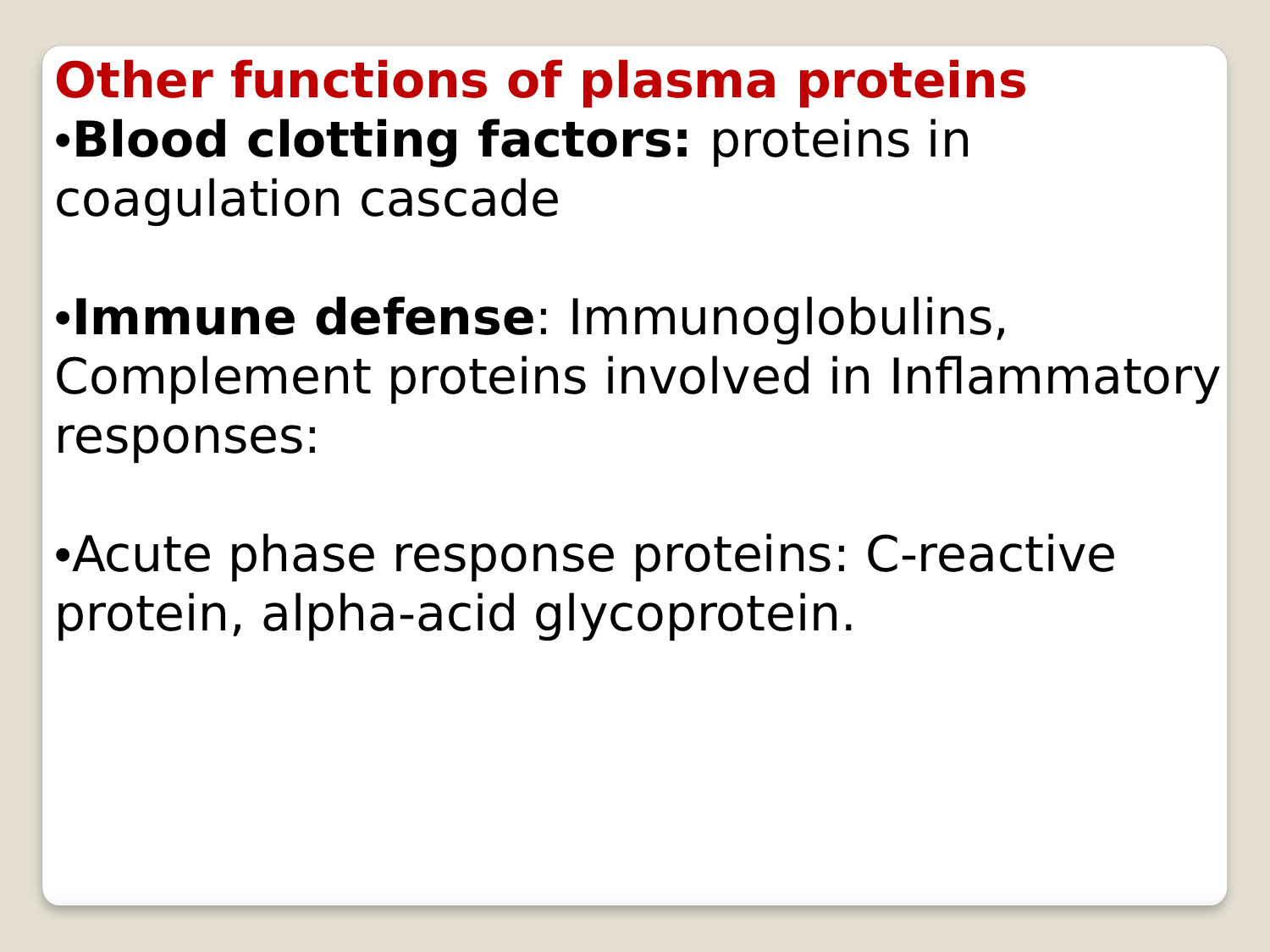

Other functions of plasma proteins
•Blood clotting factors: proteins in coagulation cascade

•Immune defense: Immunoglobulins, Complement proteins involved in Inflammatory responses:

•Acute phase response proteins: C-reactive protein, alpha-acid glycoprotein.